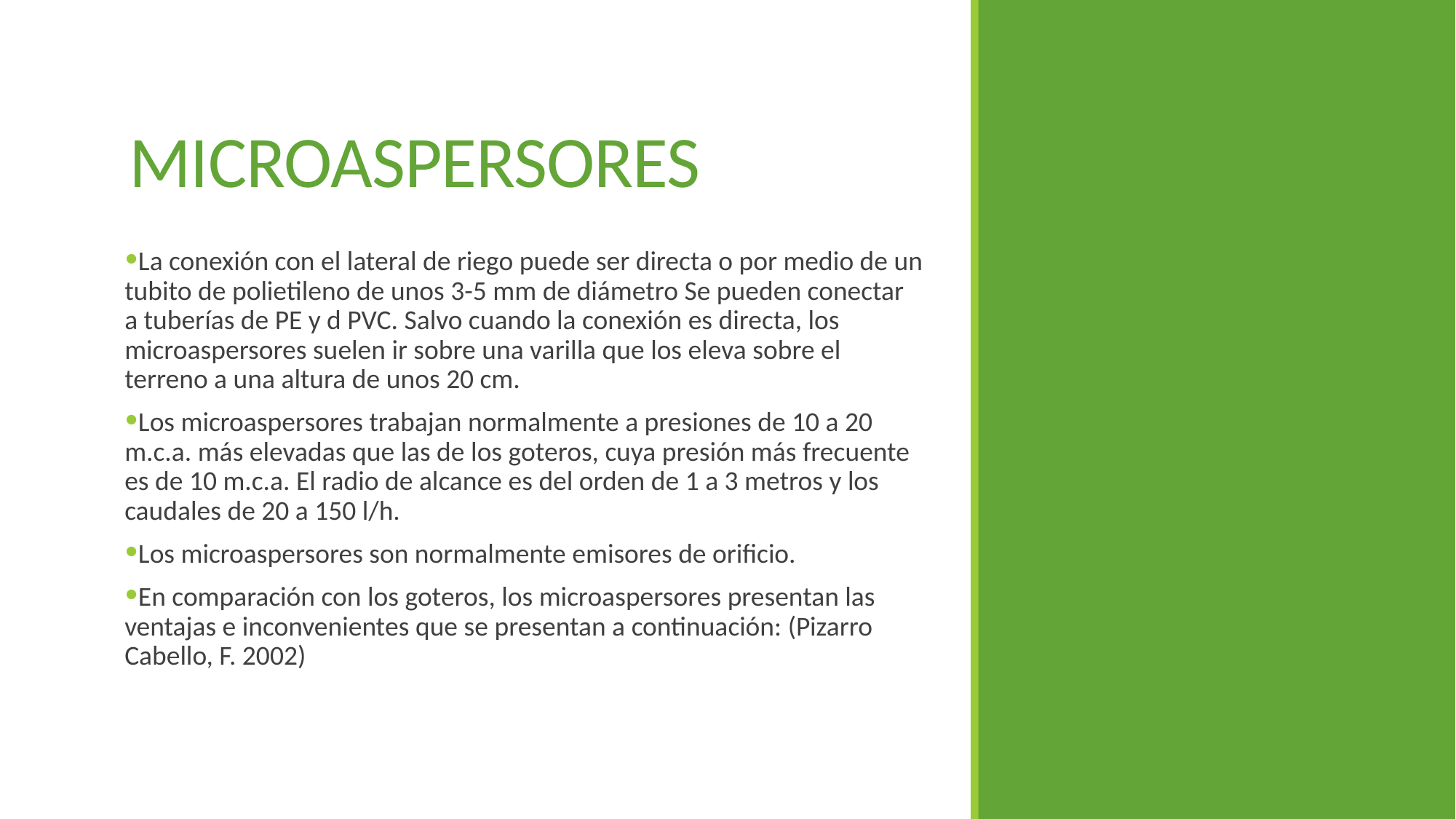

MICROASPERSORES
La conexión con el lateral de riego puede ser directa o por medio de un tubito de polietileno de unos 3-5 mm de diámetro Se pueden conectar a tuberías de PE y d PVC. Salvo cuando la conexión es directa, los microaspersores suelen ir sobre una varilla que los eleva sobre el terreno a una altura de unos 20 cm.
Los microaspersores trabajan normalmente a presiones de 10 a 20 m.c.a. más elevadas que las de los goteros, cuya presión más frecuente es de 10 m.c.a. El radio de alcance es del orden de 1 a 3 metros y los caudales de 20 a 150 l/h.
Los microaspersores son normalmente emisores de orificio.
En comparación con los goteros, los microaspersores presentan las ventajas e inconvenientes que se presentan a continuación: (Pizarro Cabello, F. 2002)